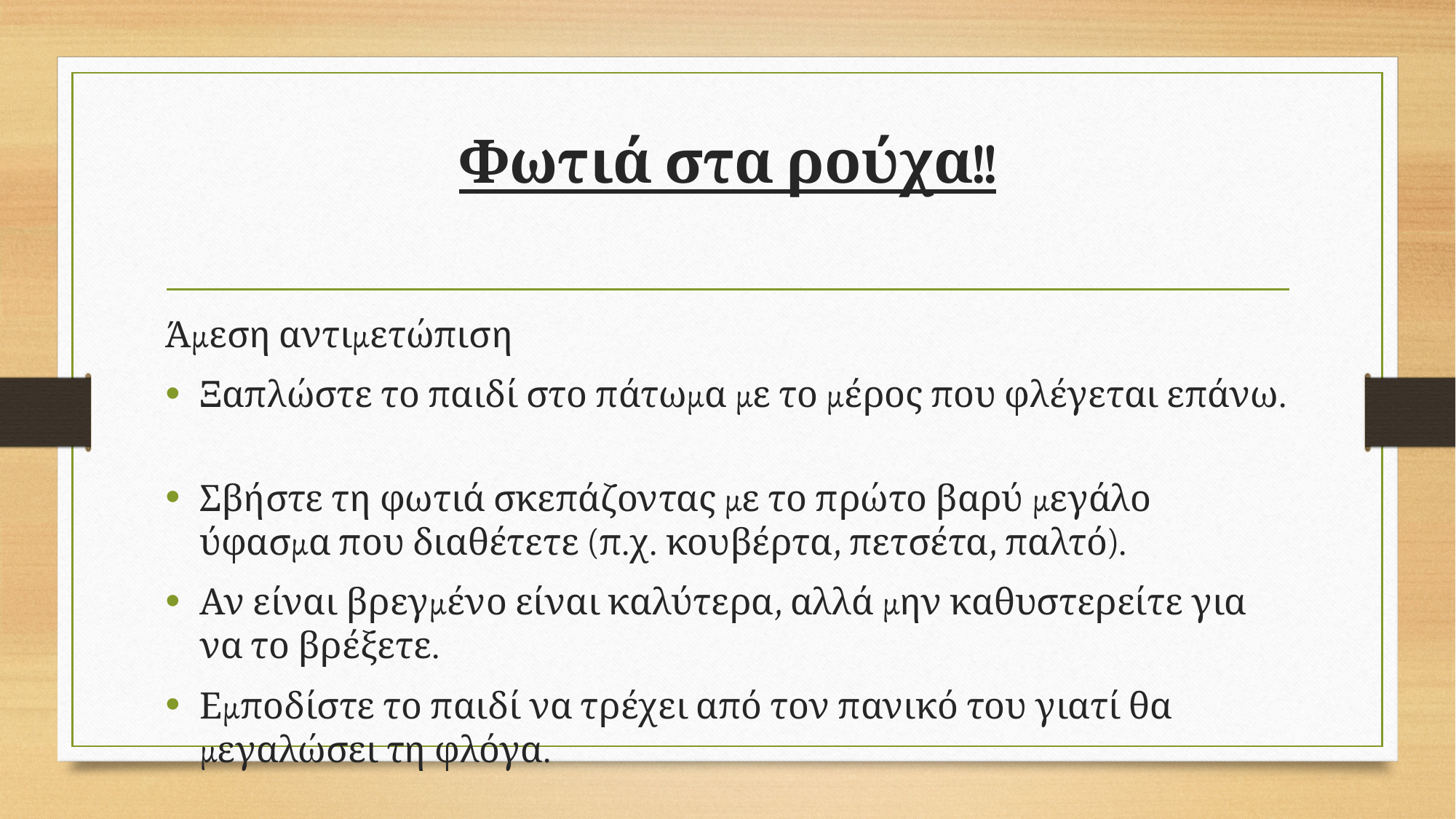

# Φωτιά στα ρούχα!!
Άμεση αντιμετώπιση
Ξαπλώστε το παιδί στο πάτωμα με το μέρος που φλέγεται επάνω.
Σβήστε τη φωτιά σκεπάζοντας με το πρώτο βαρύ μεγάλο ύφασμα που διαθέτετε (π.χ. κουβέρτα, πετσέτα, παλτό).
Αν είναι βρεγμένο είναι καλύτερα, αλλά μην καθυστερείτε για να το βρέξετε.
Εμποδίστε το παιδί να τρέχει από τον πανικό του γιατί θα μεγαλώσει τη φλόγα.